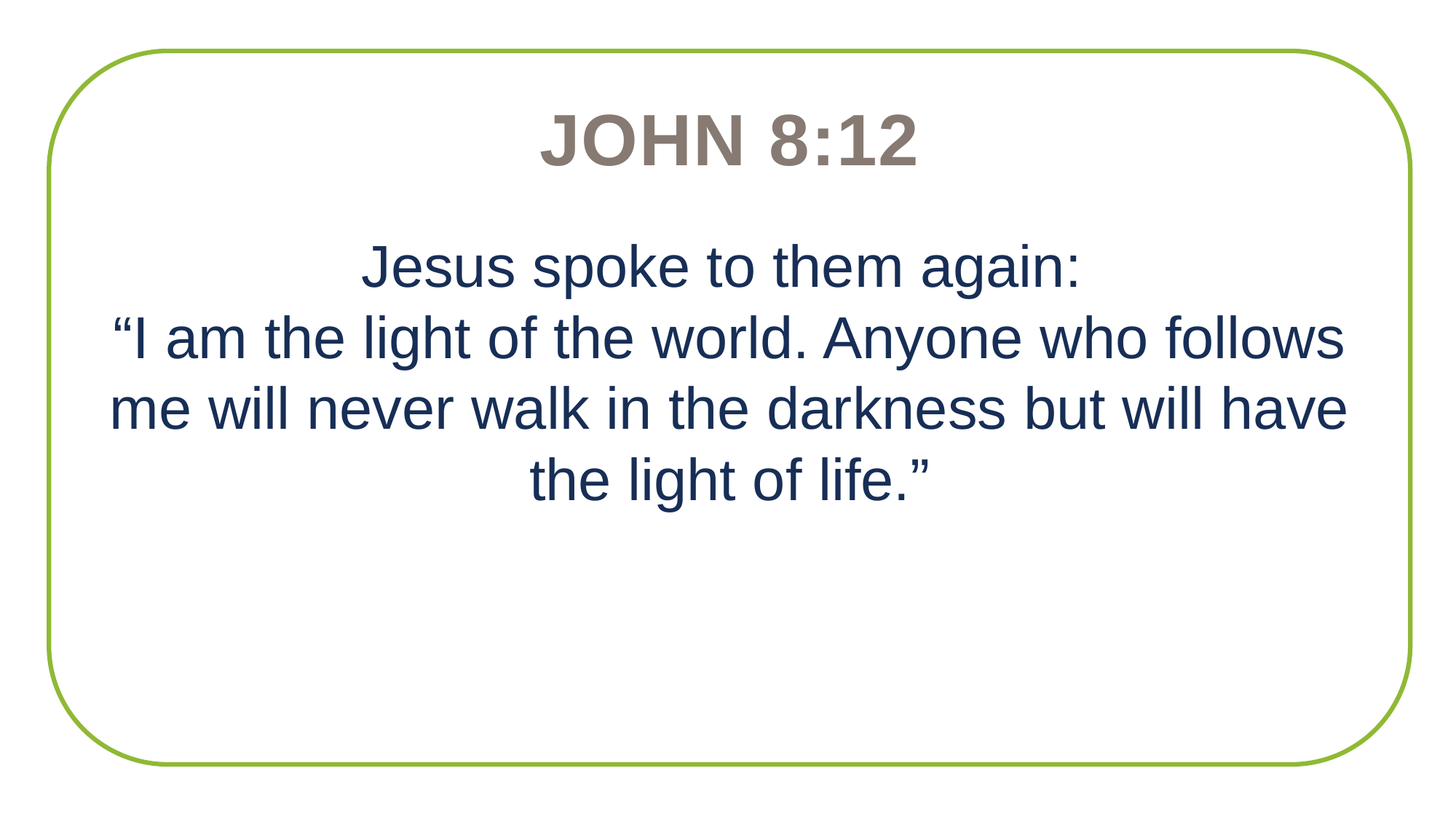

John 8:12
Jesus spoke to them again:
“I am the light of the world. Anyone who follows me will never walk in the darkness but will have the light of life.”